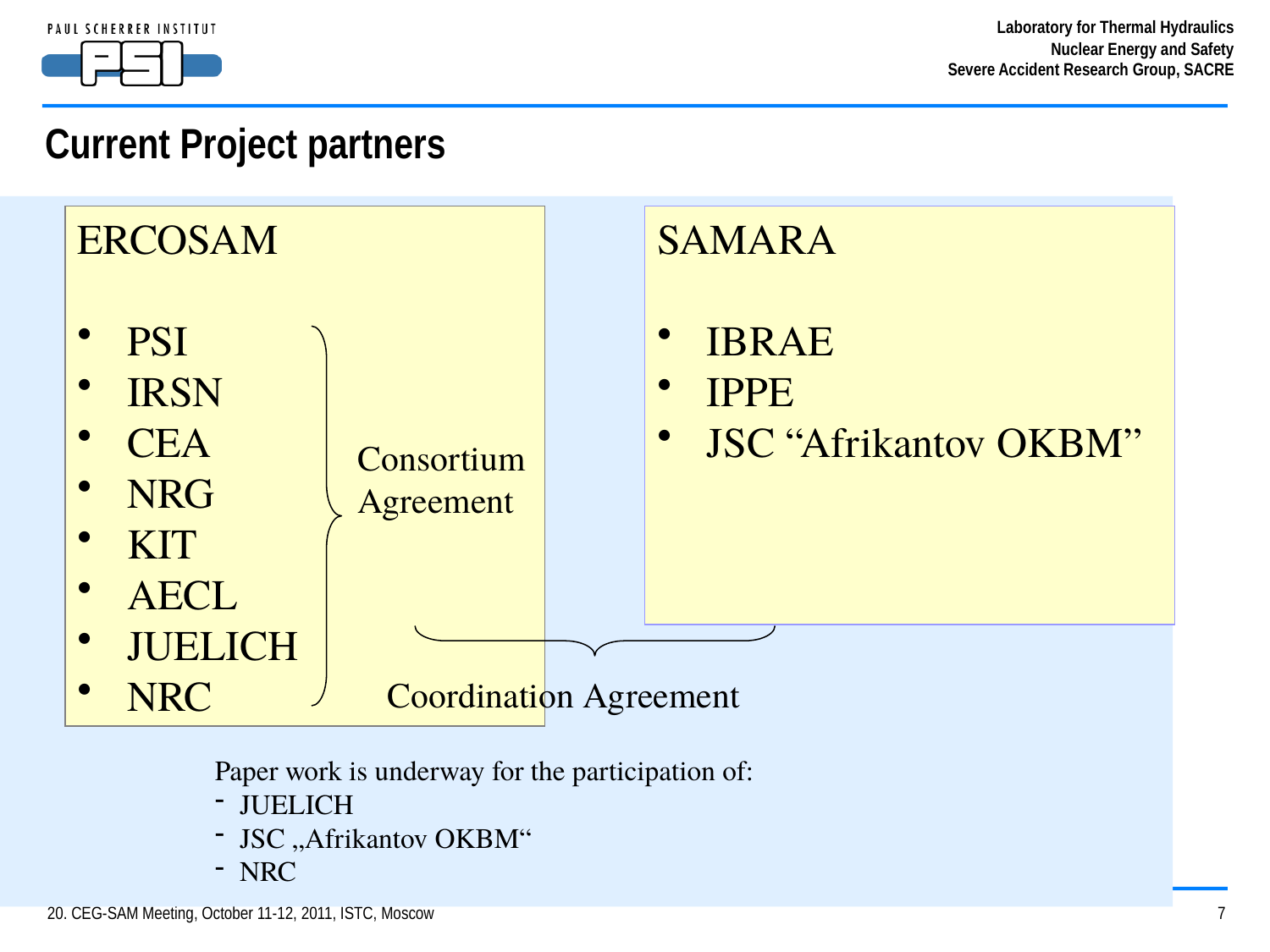

# Current Project partners

ERCOSAM

PSI
IRSN
CEA
NRG
KIT
AECL
JUELICH
NRC
SAMARA

IBRAE
IPPE
JSC “Afrikantov OKBM”

Consortium Agreement

Coordination Agreement
Paper work is underway for the participation of:
JUELICH
JSC „Afrikantov OKBM“
NRC